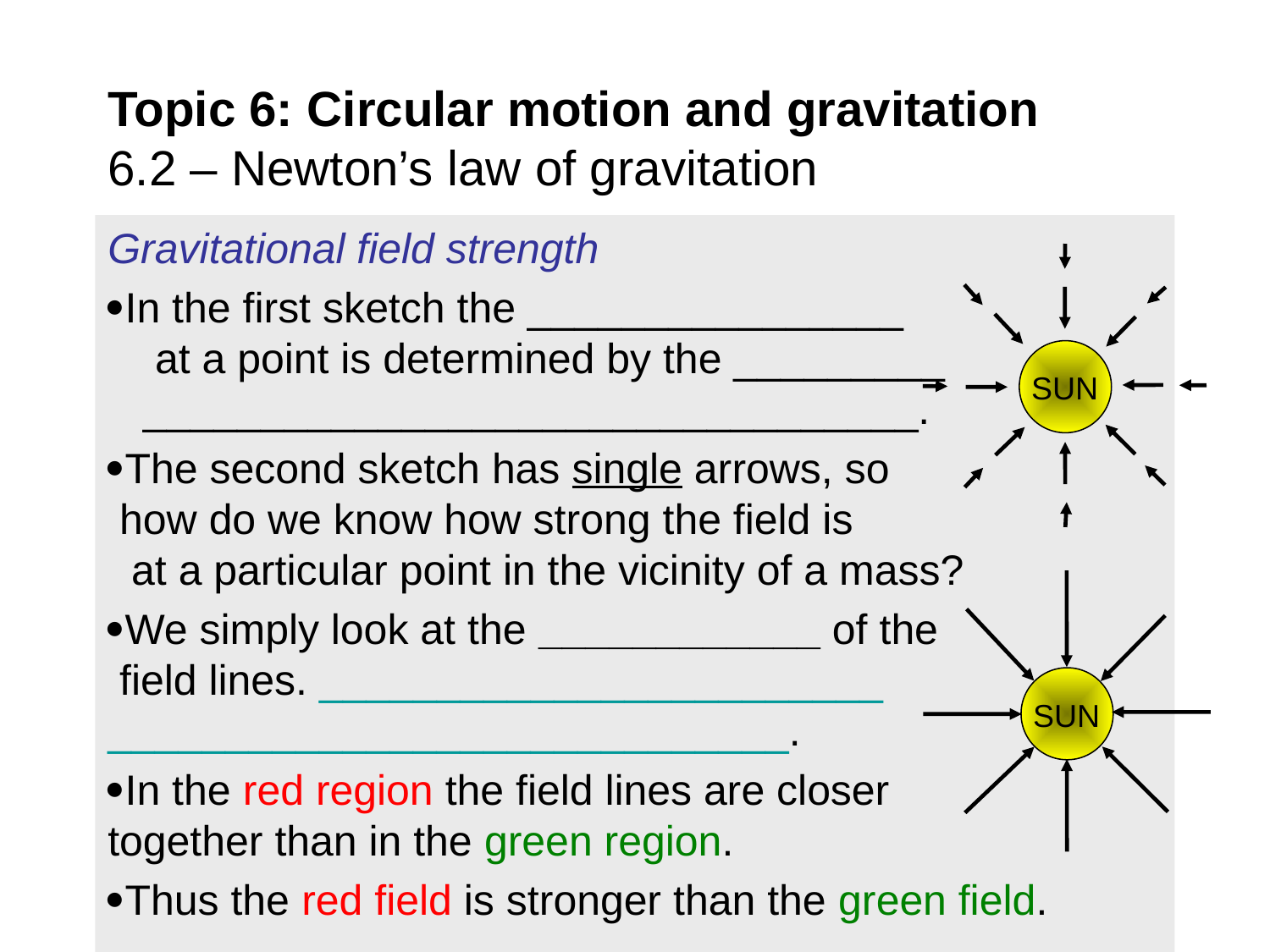

# Topic 6: Circular motion and gravitation 6.2 – Newton’s law of gravitation
Gravitational field strength
•In the first sketch the ________________                          at a point is determined by the _________                      _________________________________.
•The second sketch has single arrows, so                        how do we know how strong the field is                             at a particular point in the vicinity of a mass?
•We simply look at the ____________ of the                    field lines. ________________________                       _____________________________.
•In the red region the field lines are closer               together than in the green region.
•Thus the red field is stronger than the green field.

SUN

SUN